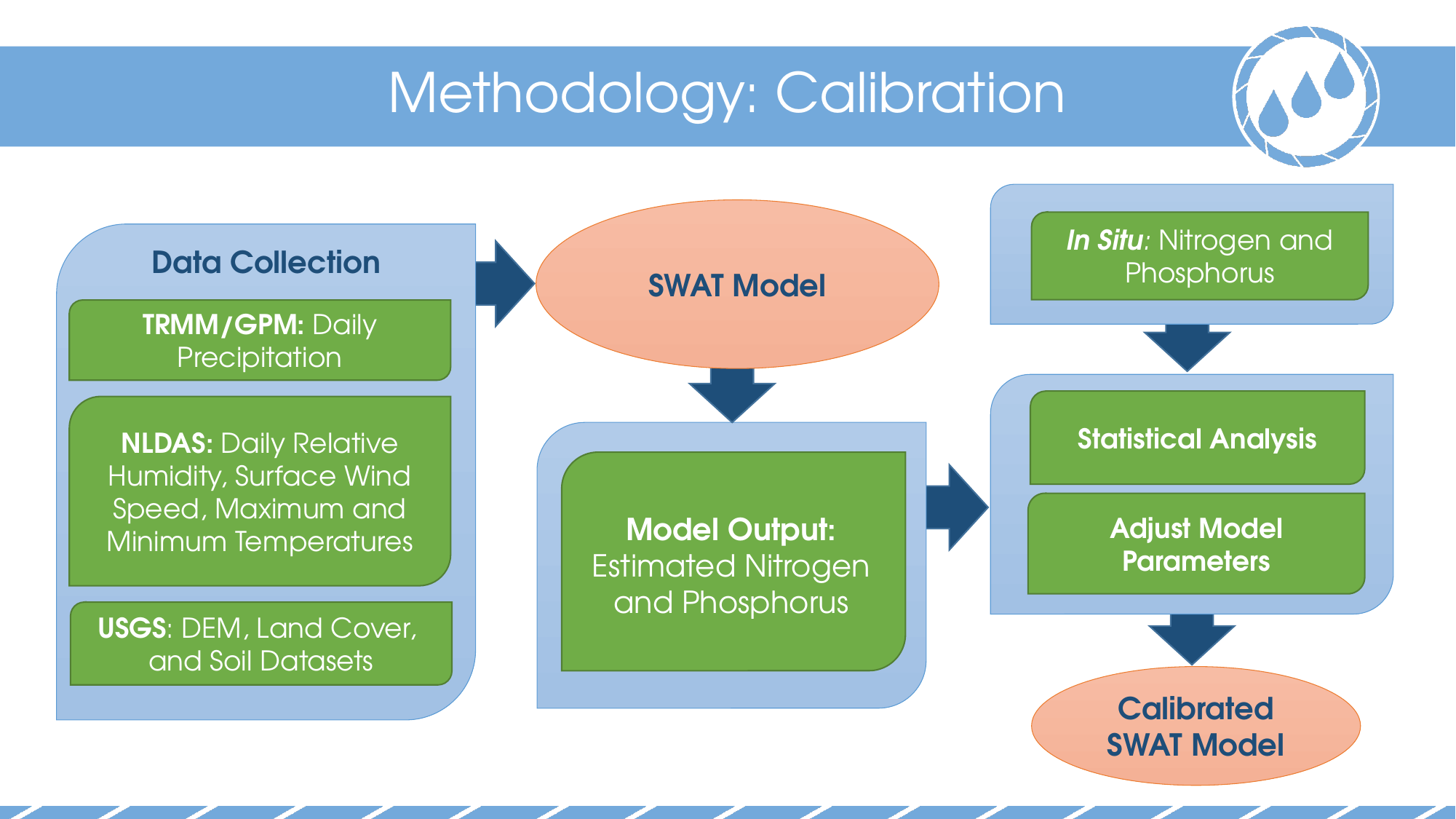

Methodology: Calibration

SWAT Model
In Situ: Nitrogen and Phosphorus

Data Collection

TRMM/GPM: Daily Precipitation
.

Statistical Analysis
NLDAS: Daily Relative Humidity, Surface Wind Speed, Maximum and Minimum Temperatures

Adjust Model Parameters
Model Output: Estimated Nitrogen and Phosphorus

USGS: DEM, Land Cover,
and Soil Datasets
Calibrated SWAT Model
Image Credit: Nara Souza